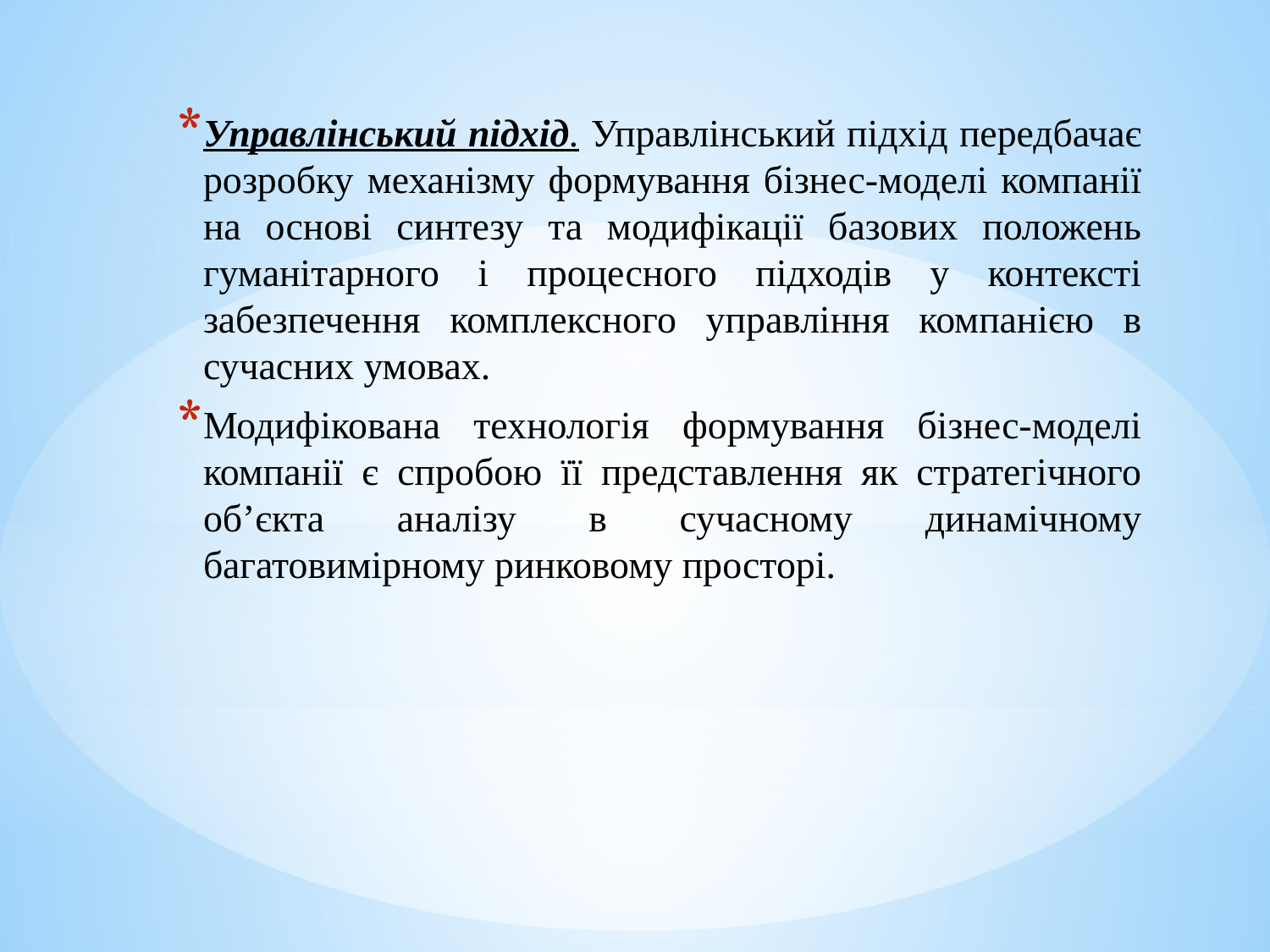

Управлінський підхід. Управлінський підхід передбачає розробку механізму формування бізнес-моделі компанії на основі синтезу та модифікації базових положень гуманітарного і процесного підходів у контексті забезпечення комплексного управління компанією в сучасних умовах.
Модифікована технологія формування бізнес-моделі компанії є спробою її представлення як стратегічного об’єкта аналізу в сучасному динамічному багатовимірному ринковому просторі.